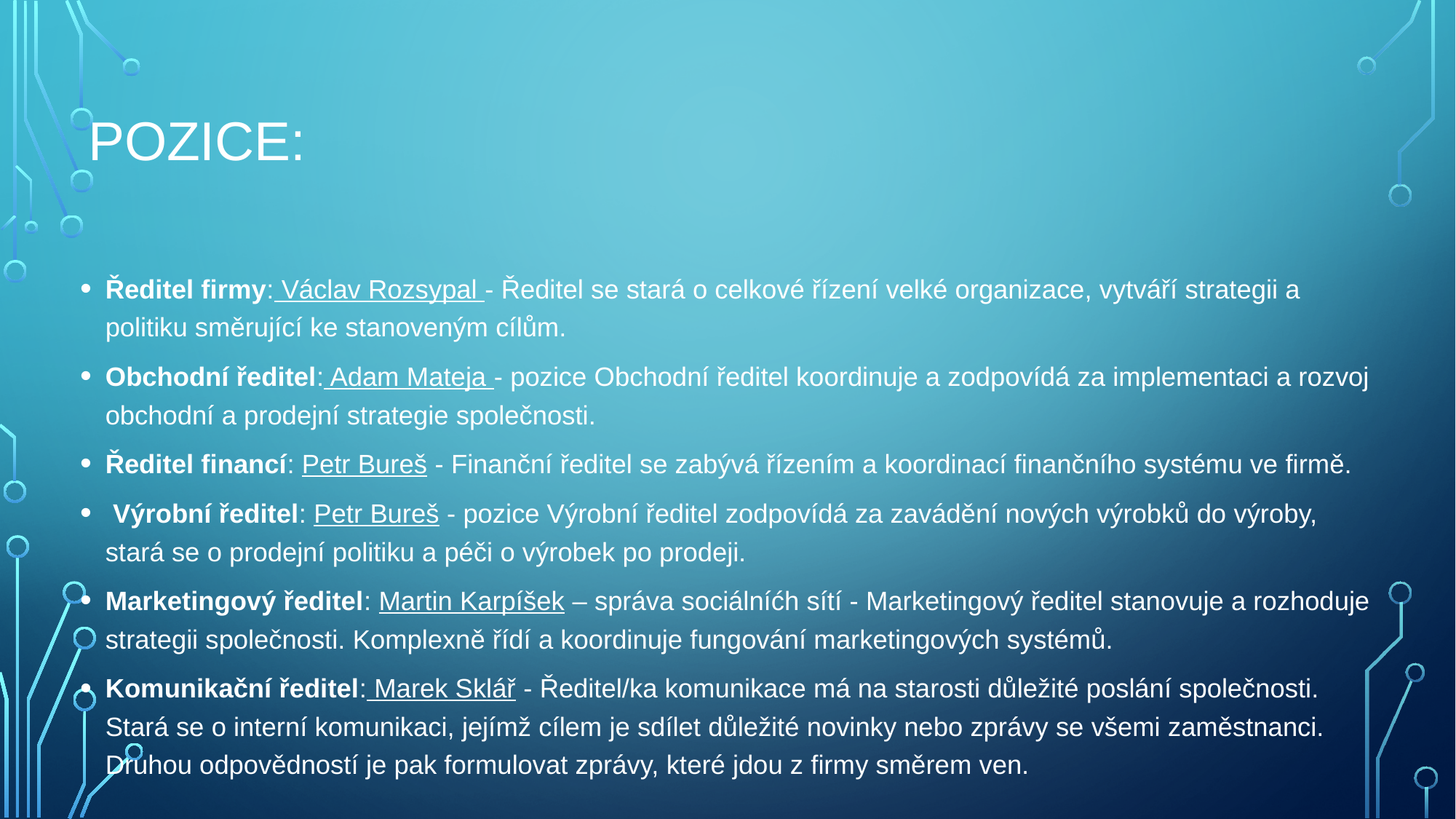

# POZICE:
Ředitel firmy: Václav Rozsypal - Ředitel se stará o celkové řízení velké organizace, vytváří strategii a politiku směrující ke stanoveným cílům.
Obchodní ředitel: Adam Mateja - pozice Obchodní ředitel koordinuje a zodpovídá za implementaci a rozvoj obchodní a prodejní strategie společnosti.
Ředitel financí: Petr Bureš - Finanční ředitel se zabývá řízením a koordinací finančního systému ve firmě.
 Výrobní ředitel: Petr Bureš - pozice Výrobní ředitel zodpovídá za zavádění nových výrobků do výroby, stará se o prodejní politiku a péči o výrobek po prodeji.
Marketingový ředitel: Martin Karpíšek – správa sociálníćh sítí - Marketingový ředitel stanovuje a rozhoduje strategii společnosti. Komplexně řídí a koordinuje fungování marketingových systémů.
Komunikační ředitel: Marek Sklář - Ředitel/ka komunikace má na starosti důležité poslání společnosti. Stará se o interní komunikaci, jejímž cílem je sdílet důležité novinky nebo zprávy se všemi zaměstnanci. Druhou odpovědností je pak formulovat zprávy, které jdou z firmy směrem ven.